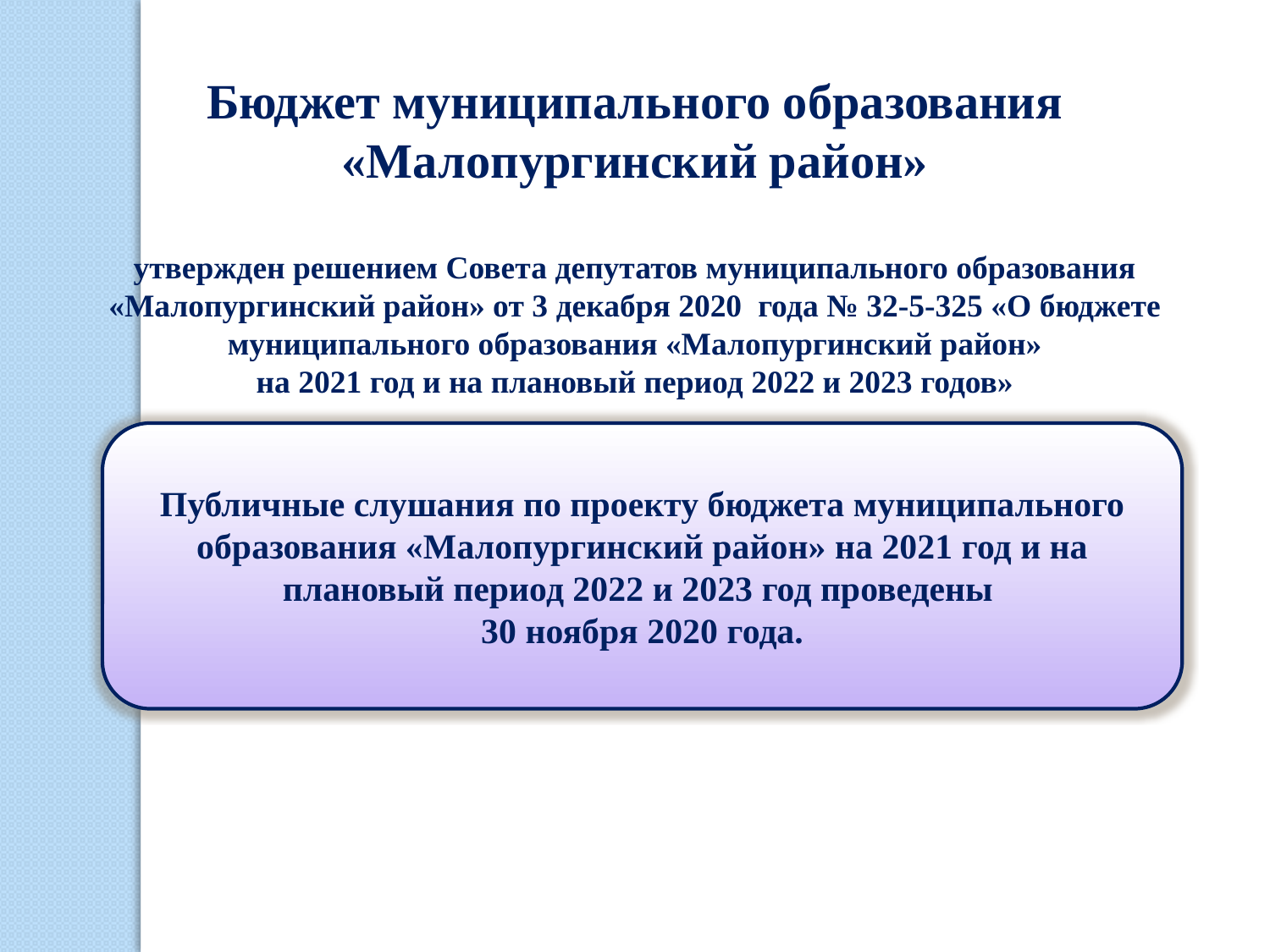

Бюджет муниципального образования
«Малопургинский район»

утвержден решением Совета депутатов муниципального образования
«Малопургинский район» от 3 декабря 2020  года № 32-5-325 «О бюджете муниципального образования «Малопургинский район»
на 2021 год и на плановый период 2022 и 2023 годов»
Публичные слушания по проекту бюджета муниципального образования «Малопургинский район» на 2021 год и на плановый период 2022 и 2023 год проведены
30 ноября 2020 года.